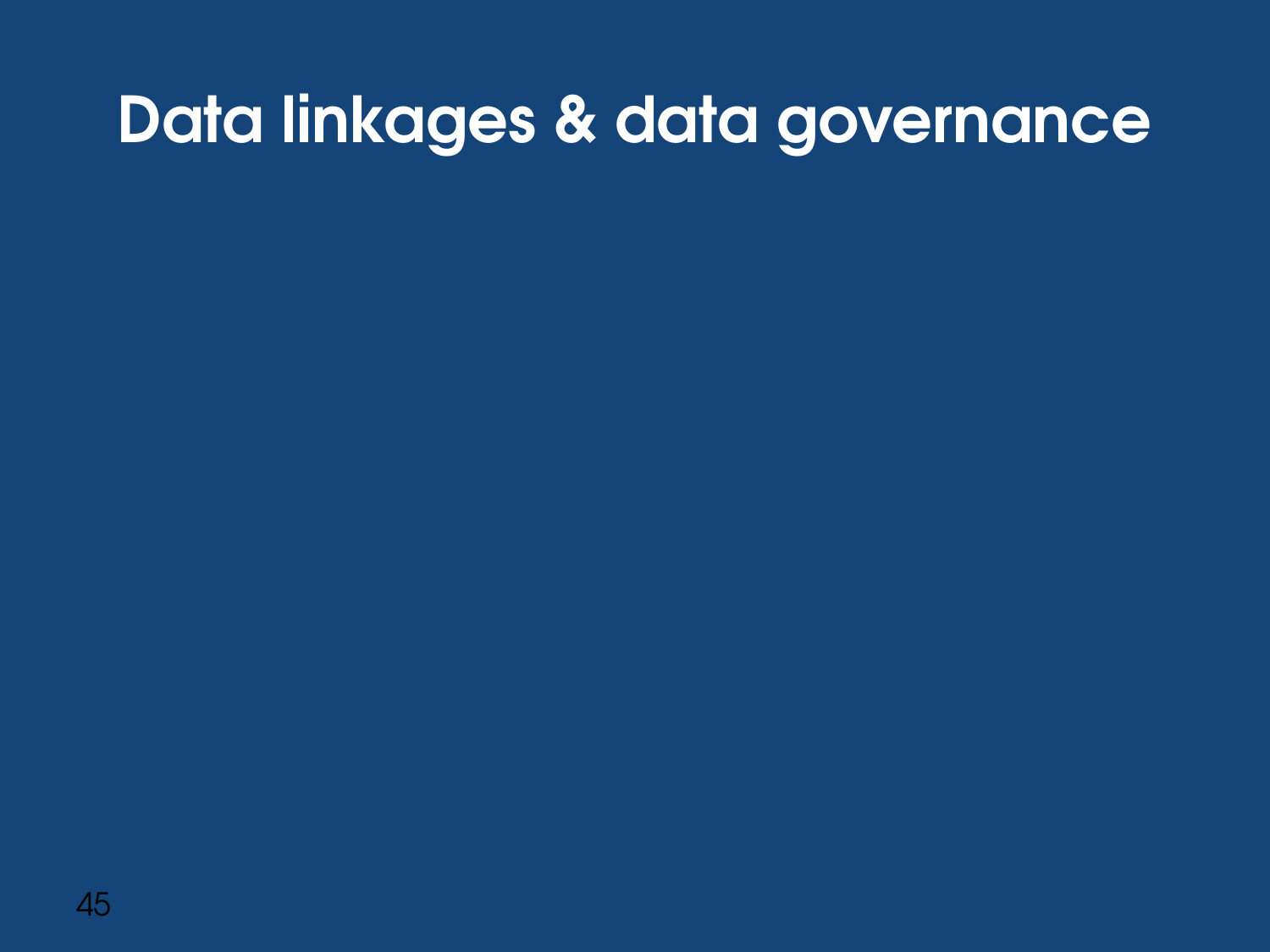

# Data linkages & data governance
45